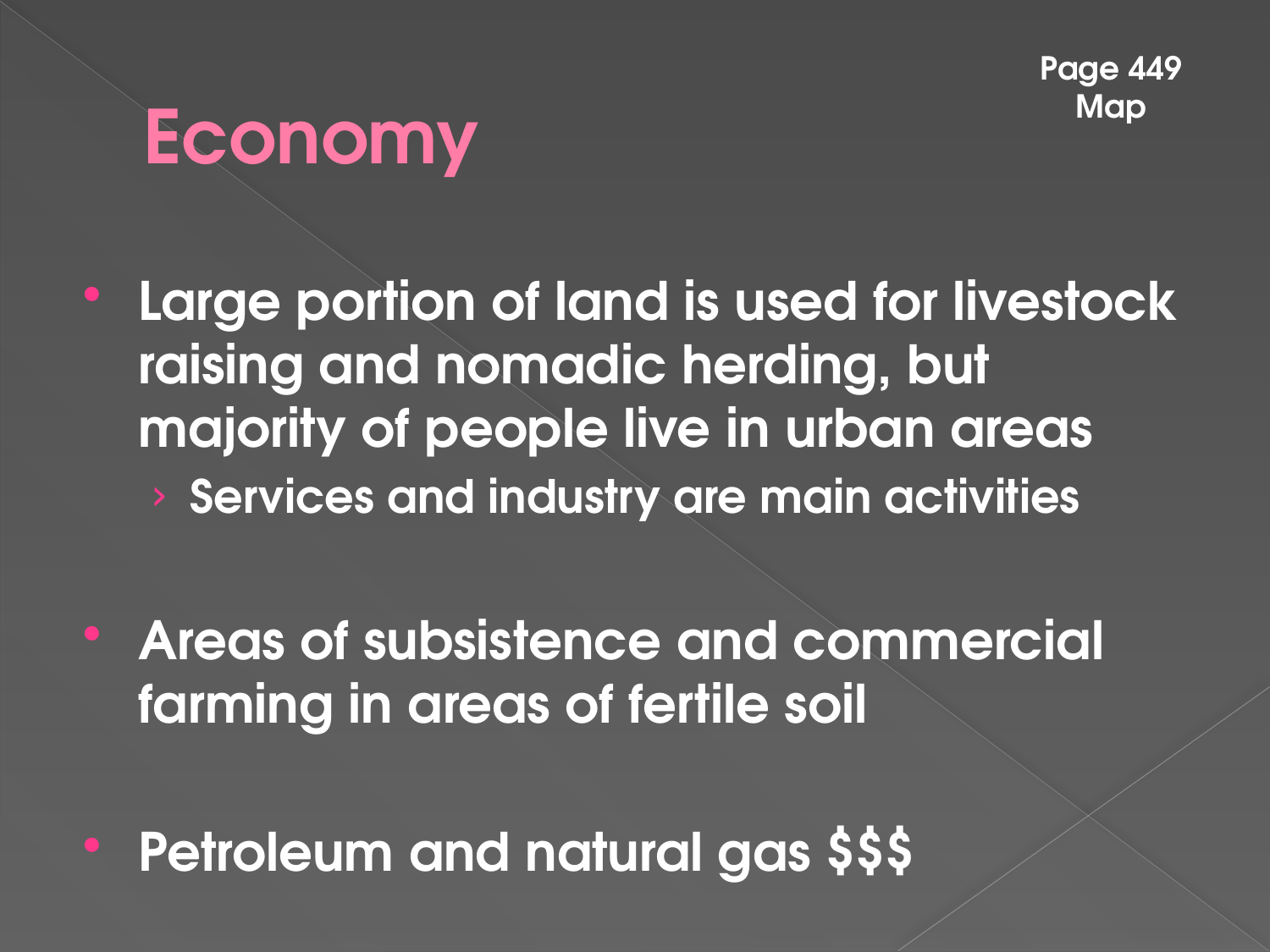

# Economy
Page 449 Map
Large portion of land is used for livestock raising and nomadic herding, but majority of people live in urban areas
Services and industry are main activities

Areas of subsistence and commercial farming in areas of fertile soil

Petroleum and natural gas $$$